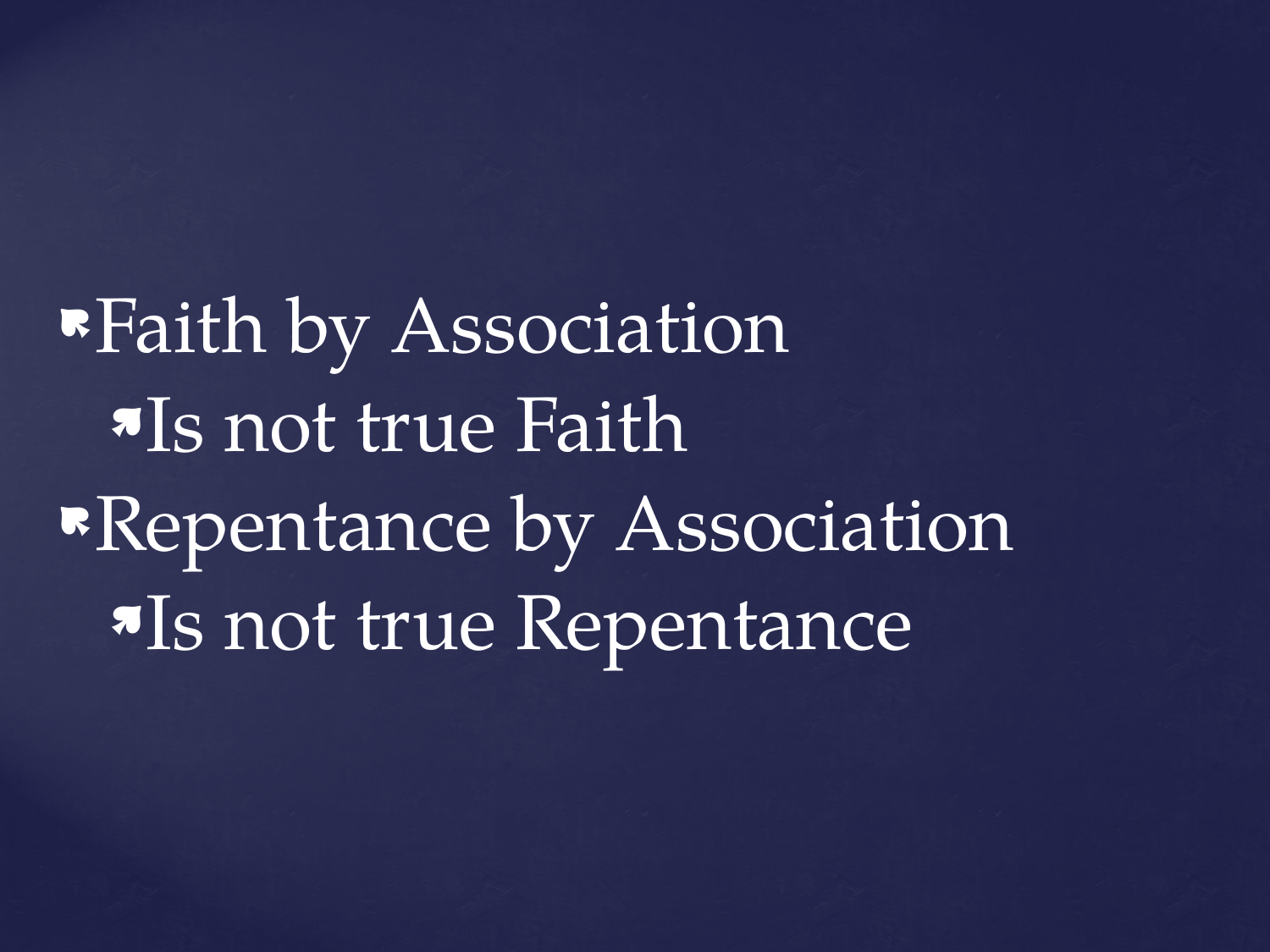

Faith by Association
Is not true Faith
Repentance by Association
Is not true Repentance